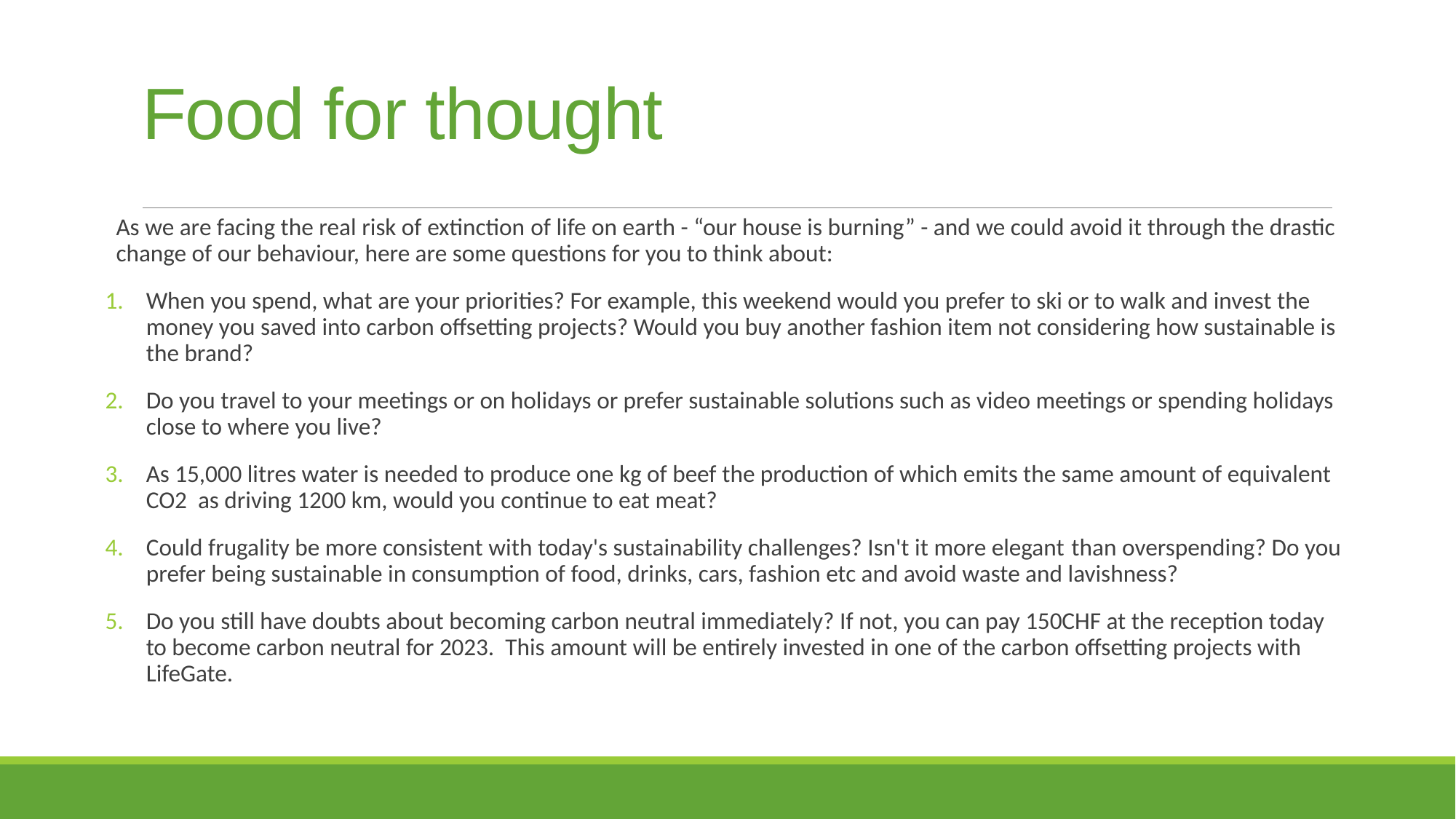

# Food for thought
As we are facing the real risk of extinction of life on earth - “our house is burning” - and we could avoid it through the drastic change of our behaviour, here are some questions for you to think about:
When you spend, what are your priorities? For example, this weekend would you prefer to ski or to walk and invest the money you saved into carbon offsetting projects? Would you buy another fashion item not considering how sustainable is the brand?
Do you travel to your meetings or on holidays or prefer sustainable solutions such as video meetings or spending holidays close to where you live?
As 15,000 litres water is needed to produce one kg of beef the production of which emits the same amount of equivalent CO2  as driving 1200 km, would you continue to eat meat?
Could frugality be more consistent with today's sustainability challenges? Isn't it more elegant than overspending? Do you prefer being sustainable in consumption of food, drinks, cars, fashion etc and avoid waste and lavishness?
Do you still have doubts about becoming carbon neutral immediately? If not, you can pay 150CHF at the reception today to become carbon neutral for 2023.  This amount will be entirely invested in one of the carbon offsetting projects with LifeGate.